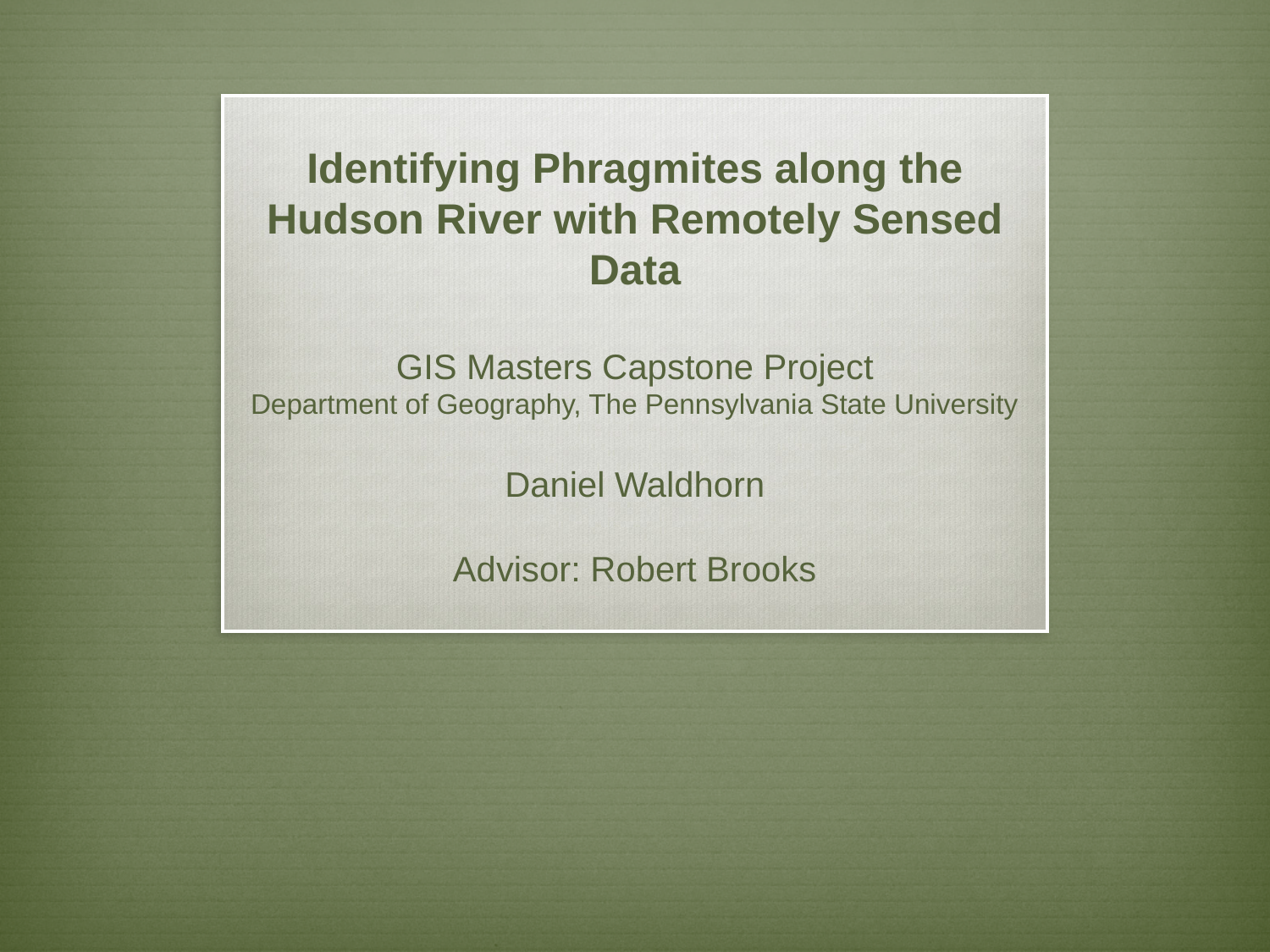

# Identifying Phragmites along the Hudson River with Remotely Sensed Data GIS Masters Capstone Project Department of Geography, The Pennsylvania State University
Daniel Waldhorn

Advisor: Robert Brooks